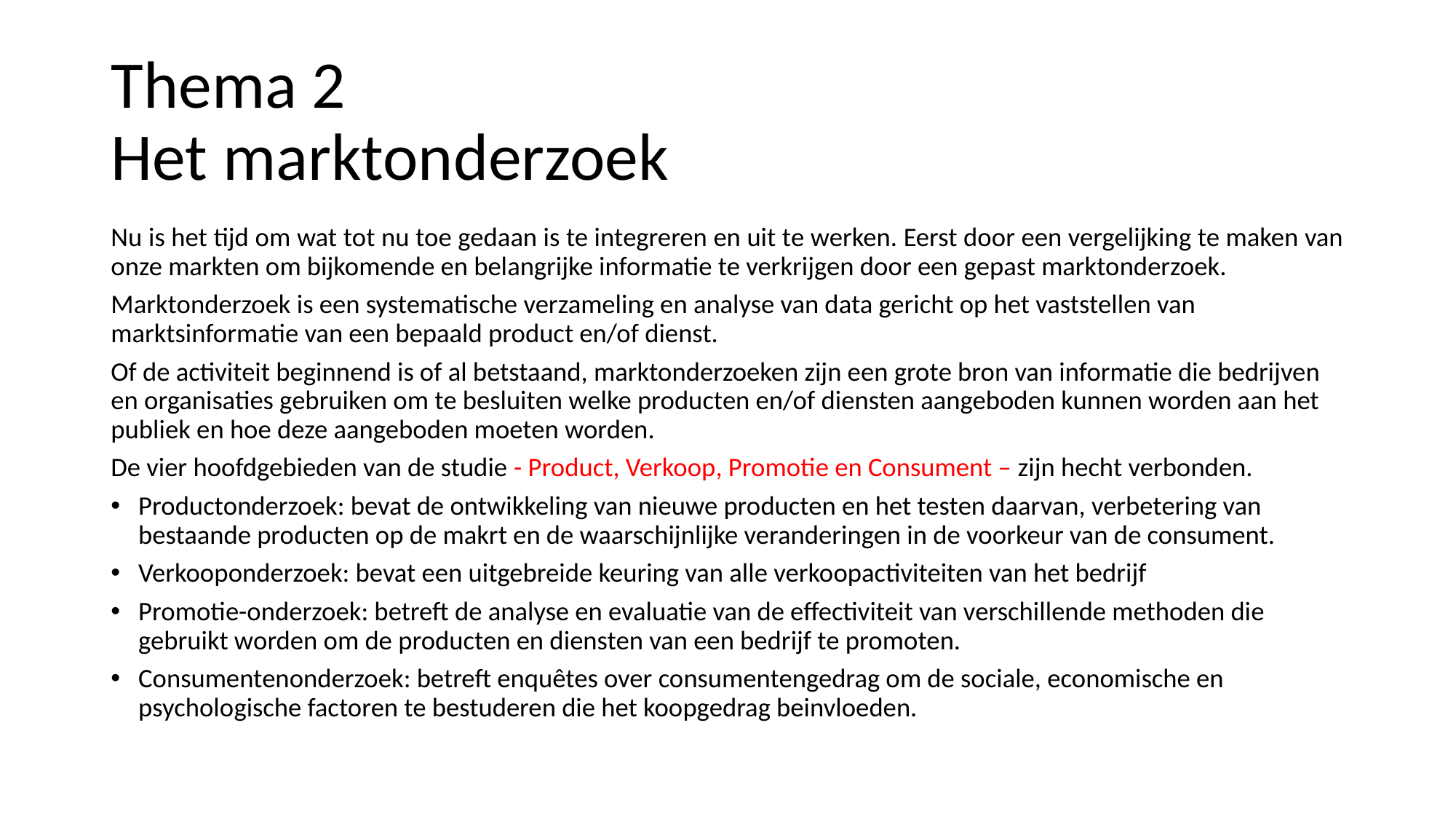

# Thema 2 Het marktonderzoek
Nu is het tijd om wat tot nu toe gedaan is te integreren en uit te werken. Eerst door een vergelijking te maken van onze markten om bijkomende en belangrijke informatie te verkrijgen door een gepast marktonderzoek.
Marktonderzoek is een systematische verzameling en analyse van data gericht op het vaststellen van marktsinformatie van een bepaald product en/of dienst.
Of de activiteit beginnend is of al betstaand, marktonderzoeken zijn een grote bron van informatie die bedrijven en organisaties gebruiken om te besluiten welke producten en/of diensten aangeboden kunnen worden aan het publiek en hoe deze aangeboden moeten worden.
De vier hoofdgebieden van de studie - Product, Verkoop, Promotie en Consument – zijn hecht verbonden.
Productonderzoek: bevat de ontwikkeling van nieuwe producten en het testen daarvan, verbetering van bestaande producten op de makrt en de waarschijnlijke veranderingen in de voorkeur van de consument.
Verkooponderzoek: bevat een uitgebreide keuring van alle verkoopactiviteiten van het bedrijf
Promotie-onderzoek: betreft de analyse en evaluatie van de effectiviteit van verschillende methoden die gebruikt worden om de producten en diensten van een bedrijf te promoten.
Consumentenonderzoek: betreft enquêtes over consumentengedrag om de sociale, economische en psychologische factoren te bestuderen die het koopgedrag beinvloeden.